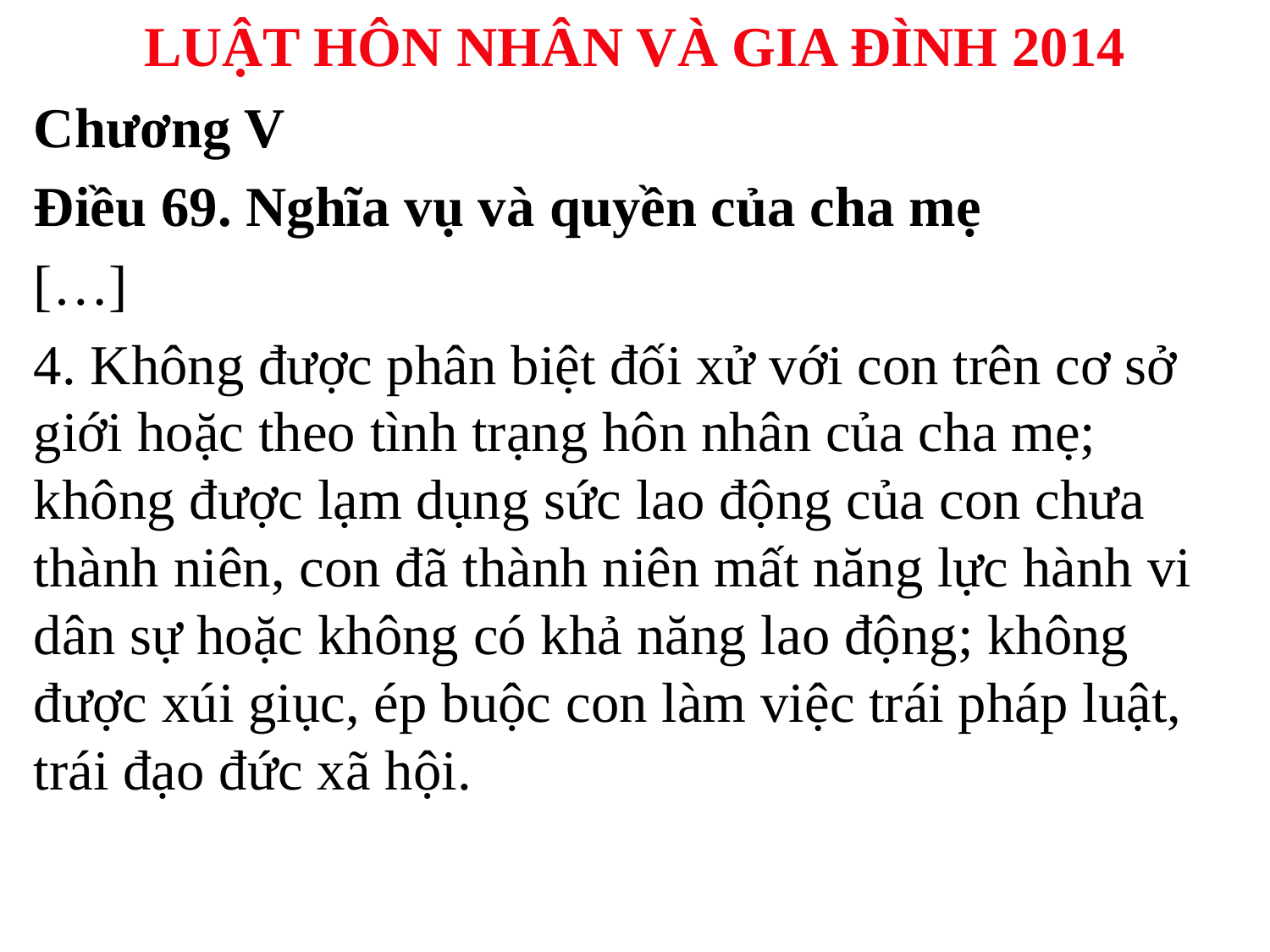

# LUẬT HÔN NHÂN VÀ GIA ĐÌNH 2014
Chương V
Điều 69. Nghĩa vụ và quyền của cha mẹ
[…]
4. Không được phân biệt đối xử với con trên cơ sở giới hoặc theo tình trạng hôn nhân của cha mẹ; không được lạm dụng sức lao động của con chưa thành niên, con đã thành niên mất năng lực hành vi dân sự hoặc không có khả năng lao động; không được xúi giục, ép buộc con làm việc trái pháp luật, trái đạo đức xã hội.